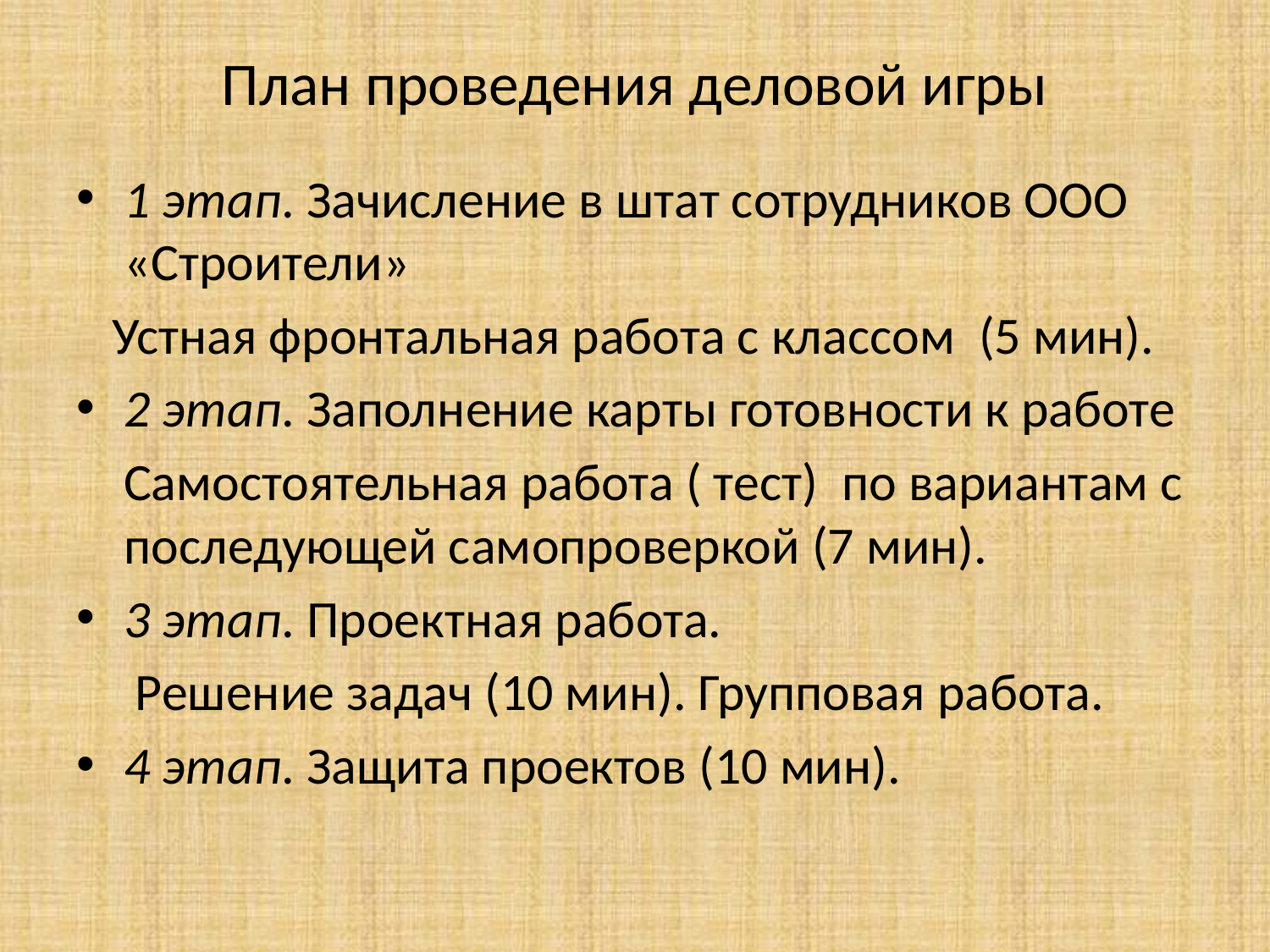

# План проведения деловой игры
1 этап. Зачисление в штат сотрудников ООО «Строители»
   Устная фронтальная работа с классом  (5 мин).
2 этап. Заполнение карты готовности к работе
    Самостоятельная работа ( тест)  по вариантам с последующей самопроверкой (7 мин).
3 этап. Проектная работа.
     Решение задач (10 мин). Групповая работа.
4 этап. Защита проектов (10 мин).